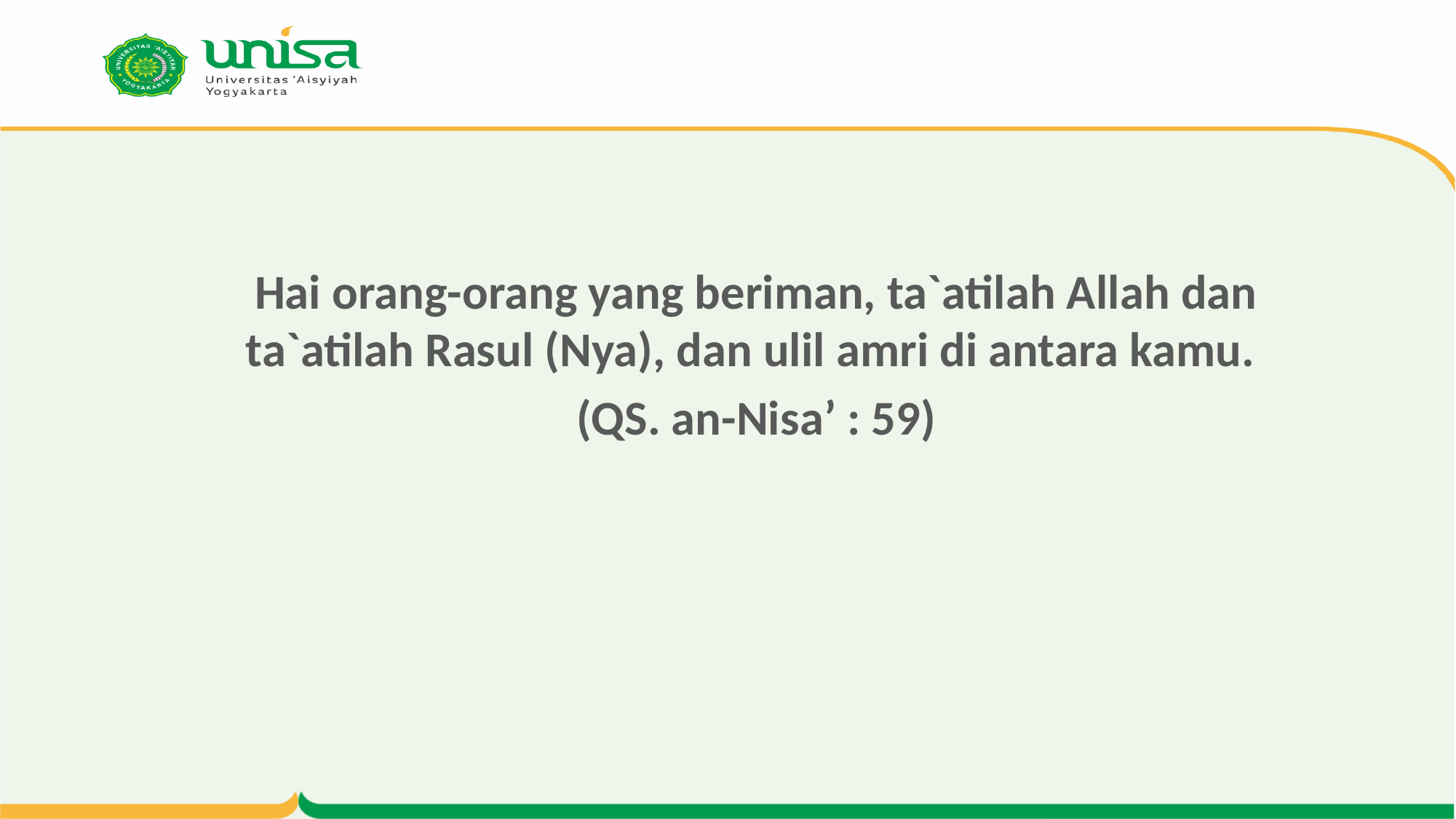

Hai orang-orang yang beriman, ta`atilah Allah dan ta`atilah Rasul (Nya), dan ulil amri di antara kamu.
(QS. an-Nisa’ : 59)